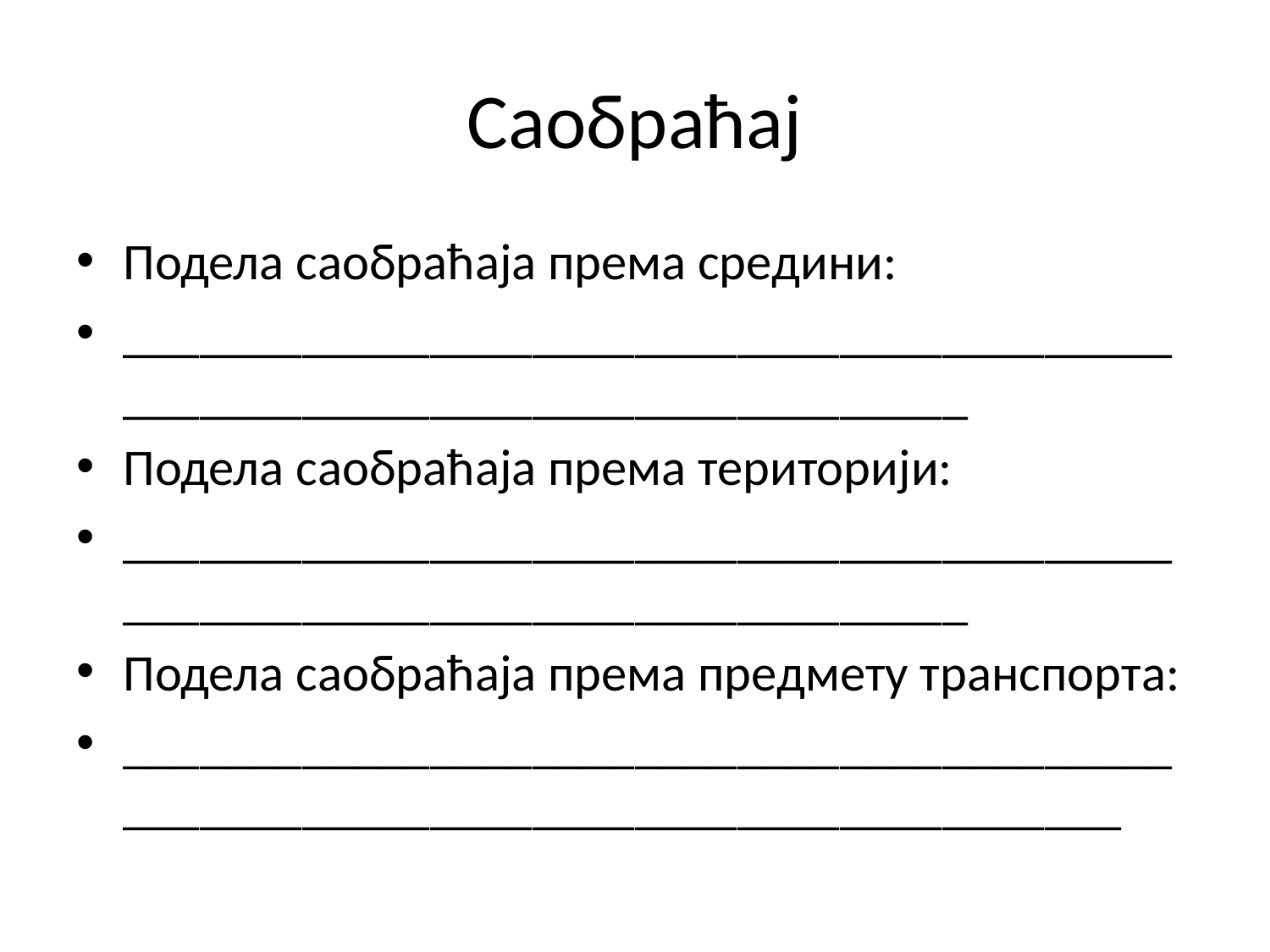

# Саобраћај
Подела саобраћаја према средини:
__________________________________________________________________________
Подела саобраћаја према територији:
__________________________________________________________________________
Подела саобраћаја према предмету транспорта:
________________________________________________________________________________